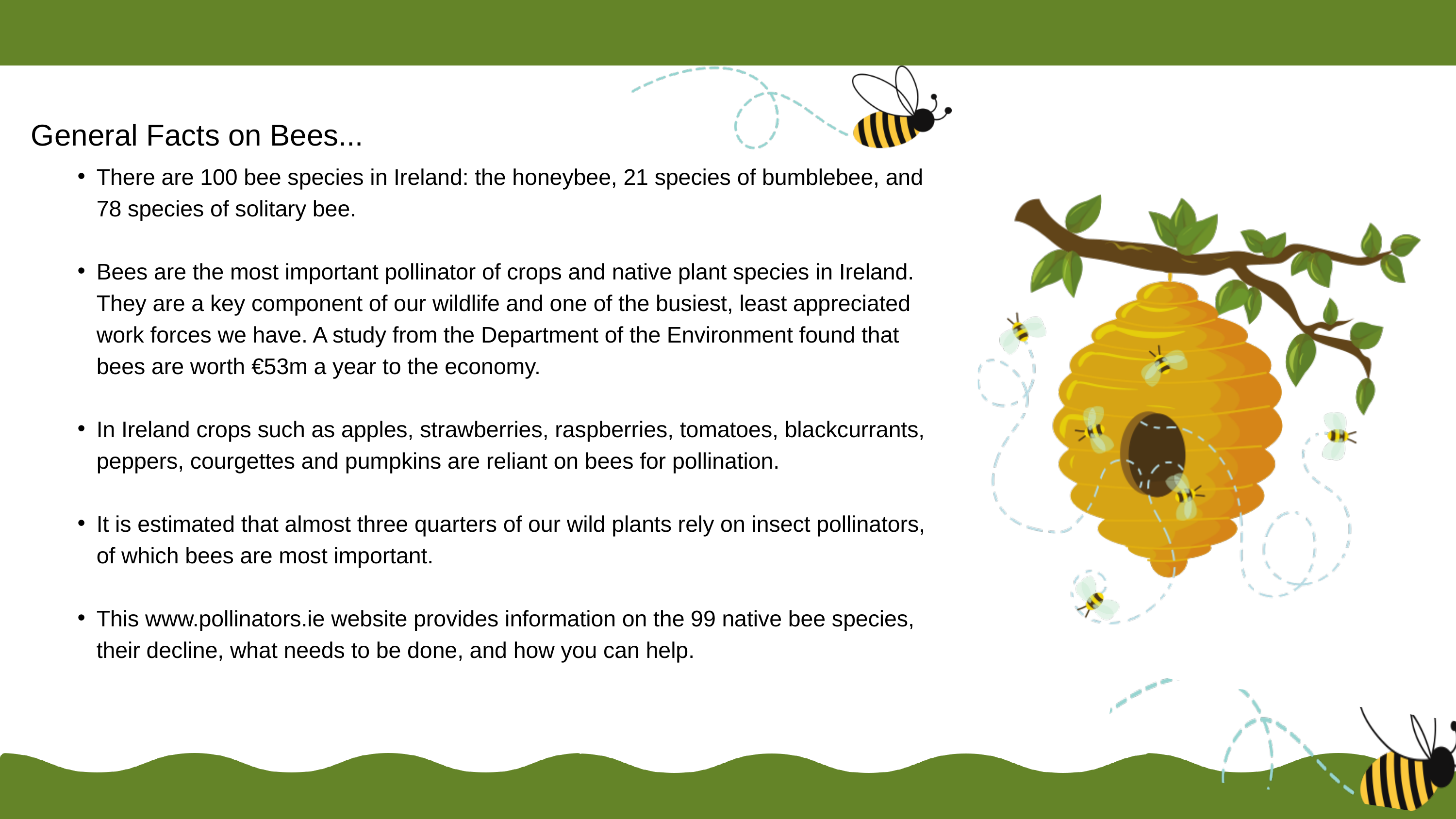

General Facts on Bees...
There are 100 bee species in Ireland: the honeybee, 21 species of bumblebee, and 78 species of solitary bee.

Bees are the most important pollinator of crops and native plant species in Ireland. They are a key component of our wildlife and one of the busiest, least appreciated work forces we have. A study from the Department of the Environment found that bees are worth €53m a year to the economy.

In Ireland crops such as apples, strawberries, raspberries, tomatoes, blackcurrants, peppers, courgettes and pumpkins are reliant on bees for pollination.

It is estimated that almost three quarters of our wild plants rely on insect pollinators, of which bees are most important.

This www.pollinators.ie website provides information on the 99 native bee species, their decline, what needs to be done, and how you can help.